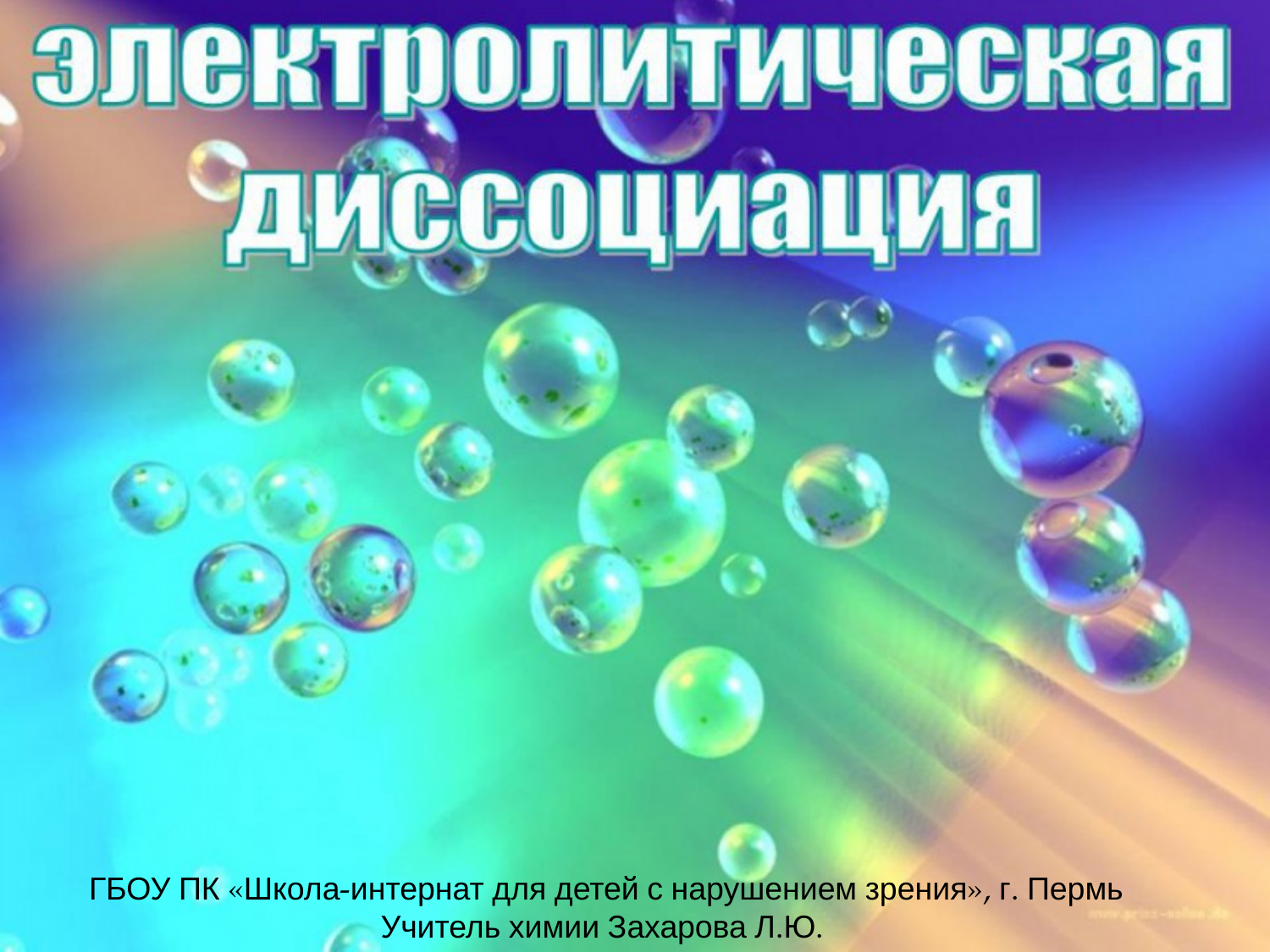

ГБОУ ПК «Школа-интернат для детей с нарушением зрения», г. Пермь
Учитель химии Захарова Л.Ю.